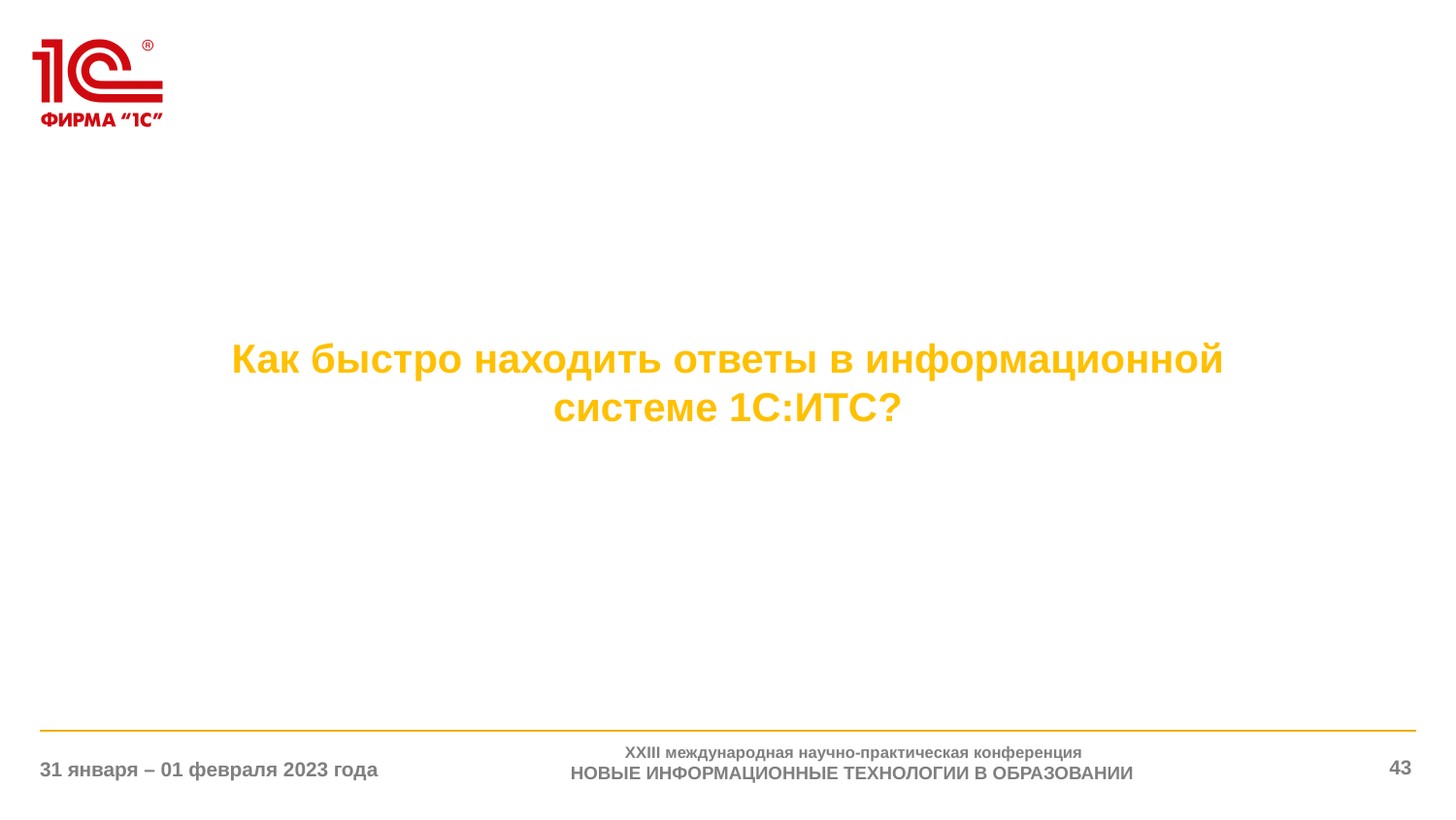

# Как быстро находить ответы в информационной системе 1С:ИТС?
XXIII международная научно-практическая конференция
НОВЫЕ ИНФОРМАЦИОННЫЕ ТЕХНОЛОГИИ В ОБРАЗОВАНИИ
43
31 января – 01 февраля 2023 года